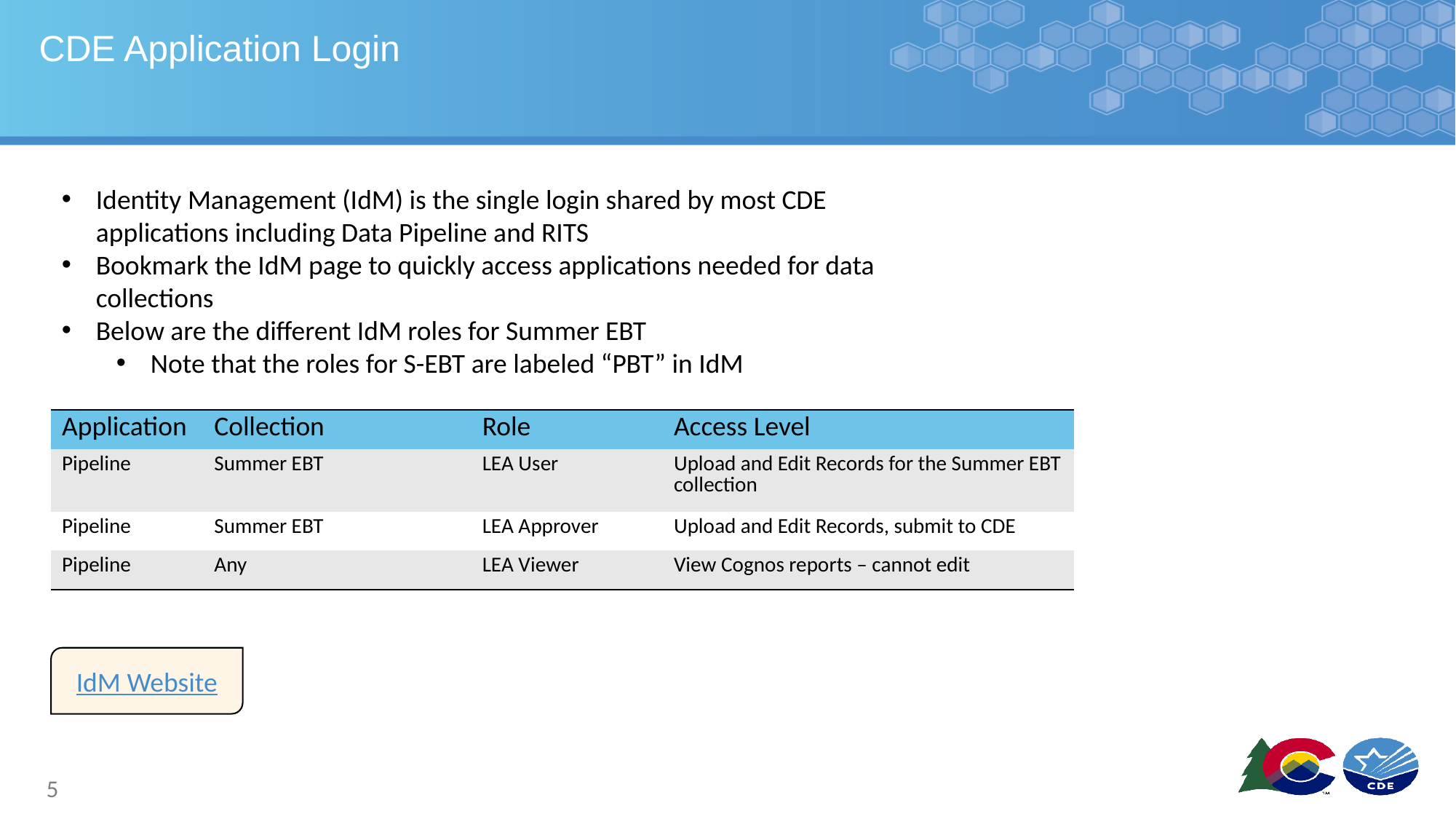

# CDE Application Login
Identity Management (IdM) is the single login shared by most CDE applications including Data Pipeline and RITS
Bookmark the IdM page to quickly access applications needed for data collections
Below are the different IdM roles for Summer EBT
Note that the roles for S-EBT are labeled “PBT” in IdM
| Application | Collection | Role | Access Level |
| --- | --- | --- | --- |
| Pipeline | Summer EBT | LEA User | Upload and Edit Records for the Summer EBT collection |
| Pipeline | Summer EBT | LEA Approver | Upload and Edit Records, submit to CDE |
| Pipeline | Any | LEA Viewer | View Cognos reports – cannot edit |
IdM Website
5